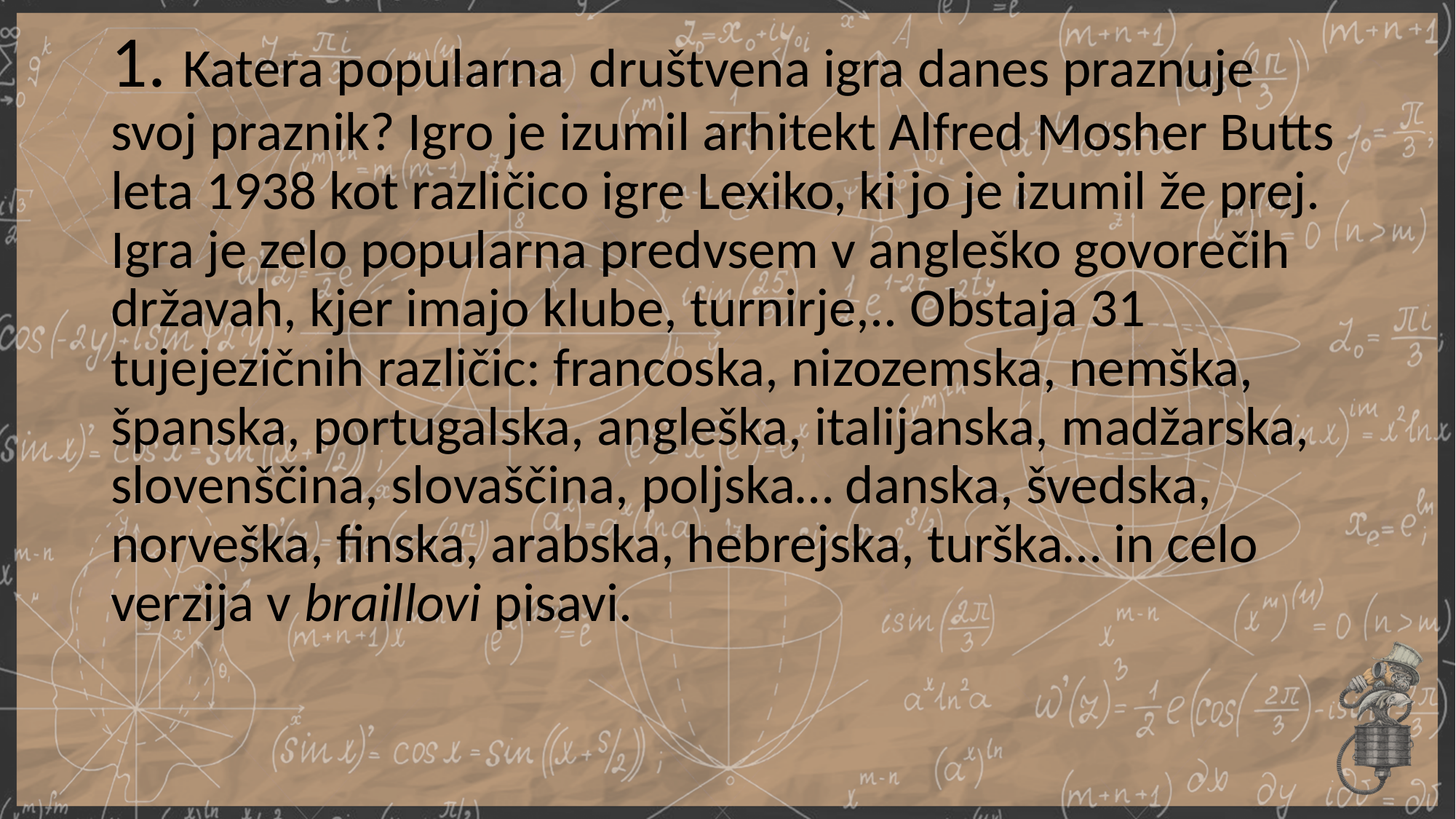

# 1. Katera popularna  društvena igra danes praznuje svoj praznik? Igro je izumil arhitekt Alfred Mosher Butts leta 1938 kot različico igre Lexiko, ki jo je izumil že prej. Igra je zelo popularna predvsem v angleško govorečih državah, kjer imajo klube, turnirje,.. Obstaja 31 tujejezičnih različic: francoska, nizozemska, nemška, španska, portugalska, angleška, italijanska, madžarska, slovenščina, slovaščina, poljska… danska, švedska, norveška, finska, arabska, hebrejska, turška… in celo verzija v braillovi pisavi.